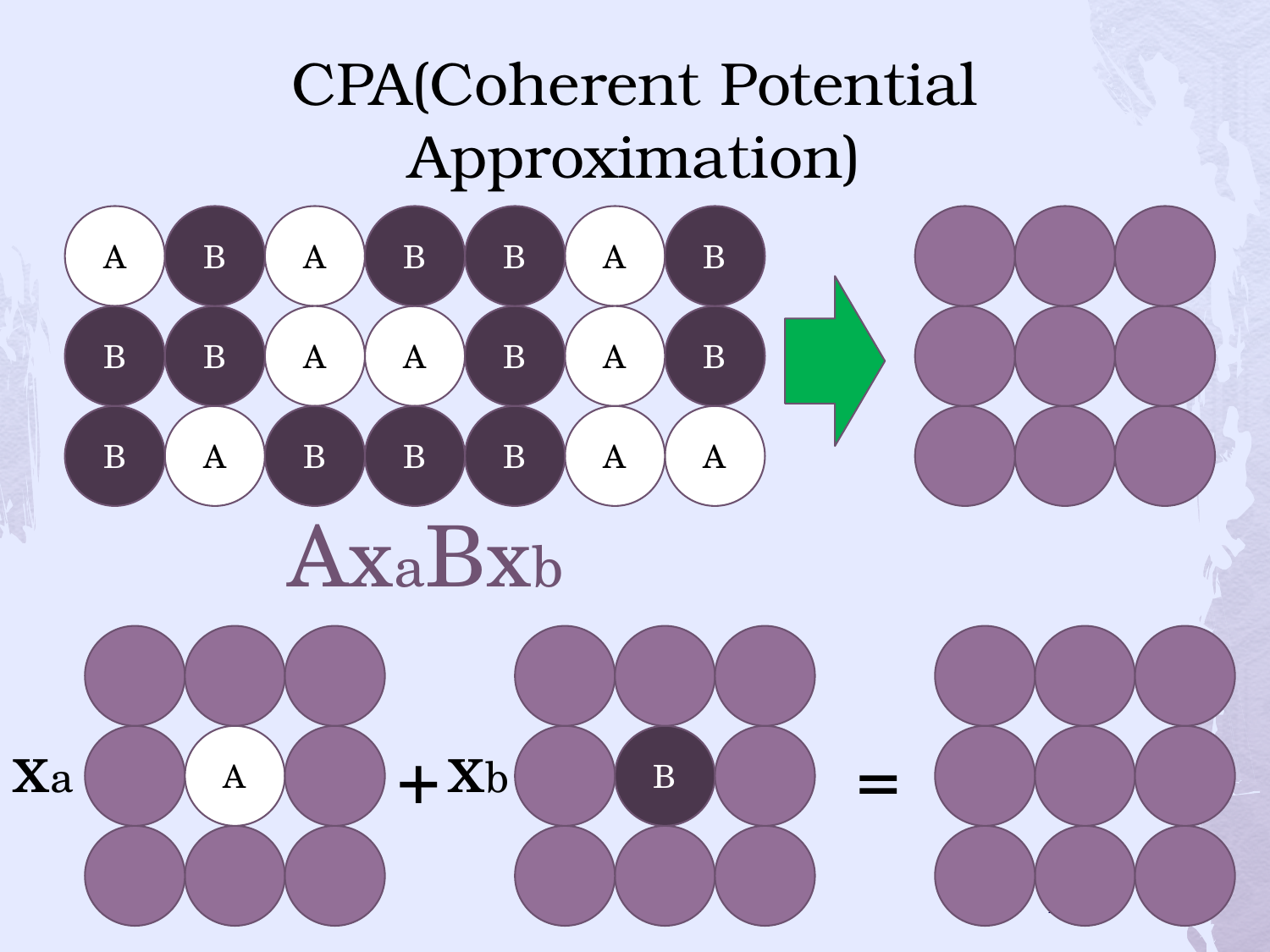

# CPA(Coherent Potential Approximation)
A
B
A
B
B
A
B
B
B
A
A
B
A
B
B
A
B
B
B
A
A

AxaBxb

A

B

xa
xb
+
=
17